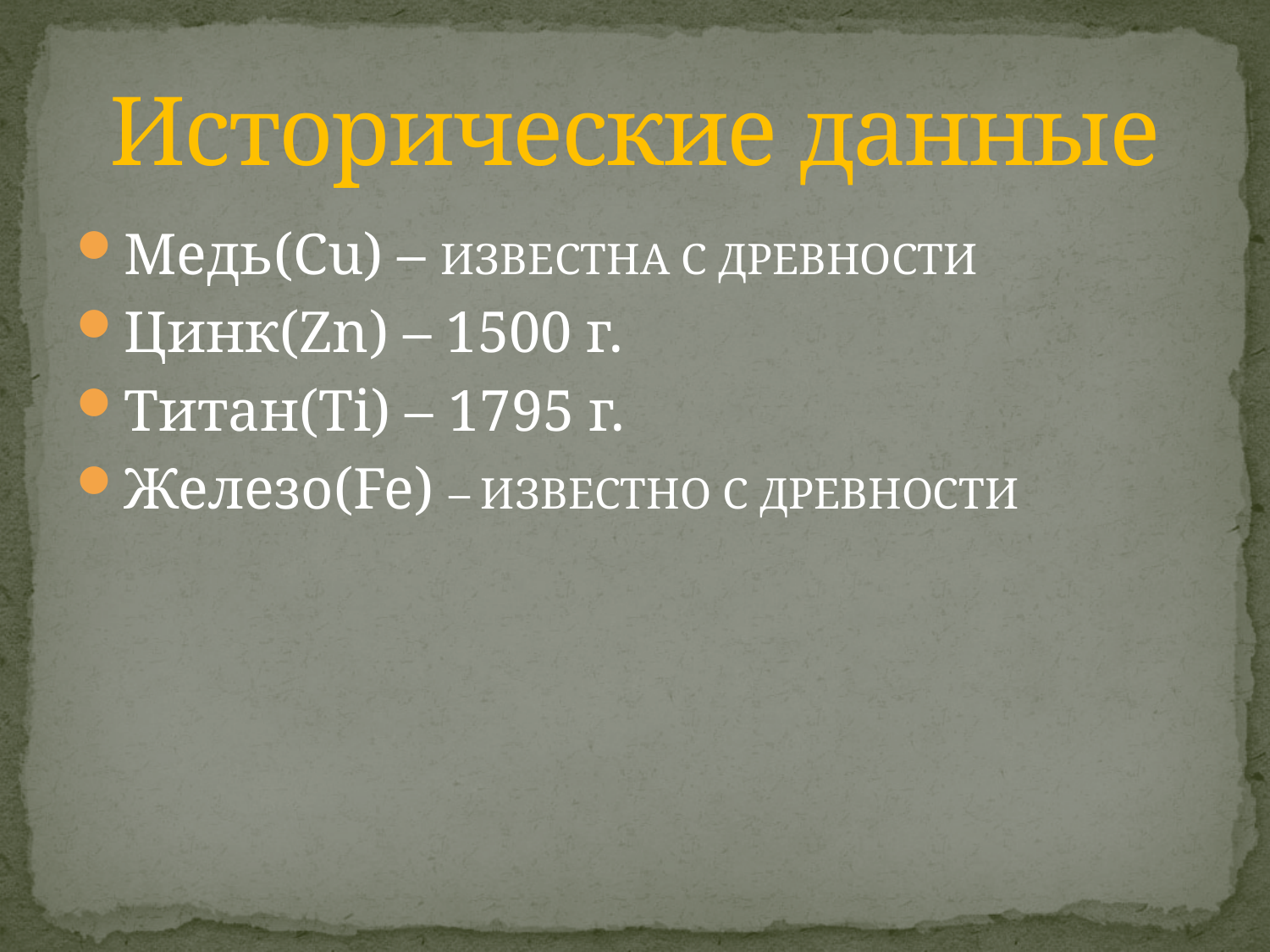

# Исторические данные
Медь(Cu) – ИЗВЕСТНА С ДРЕВНОСТИ
Цинк(Zn) – 1500 г.
Титан(Ti) – 1795 г.
Железо(Fe) – ИЗВЕСТНО С ДРЕВНОСТИ